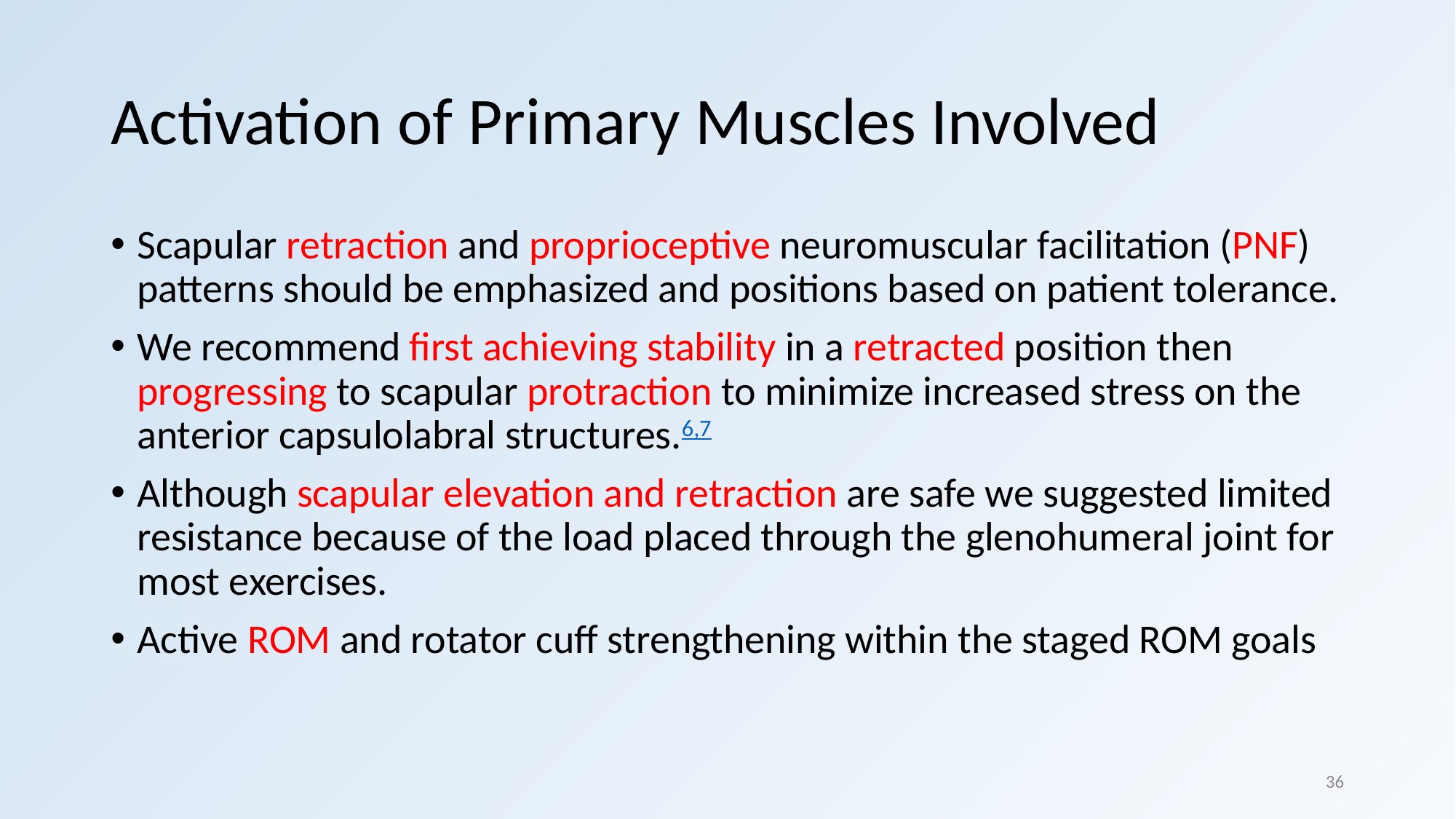

# Activation of Primary Muscles Involved
Scapular retraction and proprioceptive neuromuscular facilitation (PNF) patterns should be emphasized and positions based on patient tolerance.
We recommend first achieving stability in a retracted position then progressing to scapular protraction to minimize increased stress on the anterior capsulolabral structures.6,7
Although scapular elevation and retraction are safe we suggested limited resistance because of the load placed through the glenohumeral joint for most exercises.
Active ROM and rotator cuff strengthening within the staged ROM goals
36